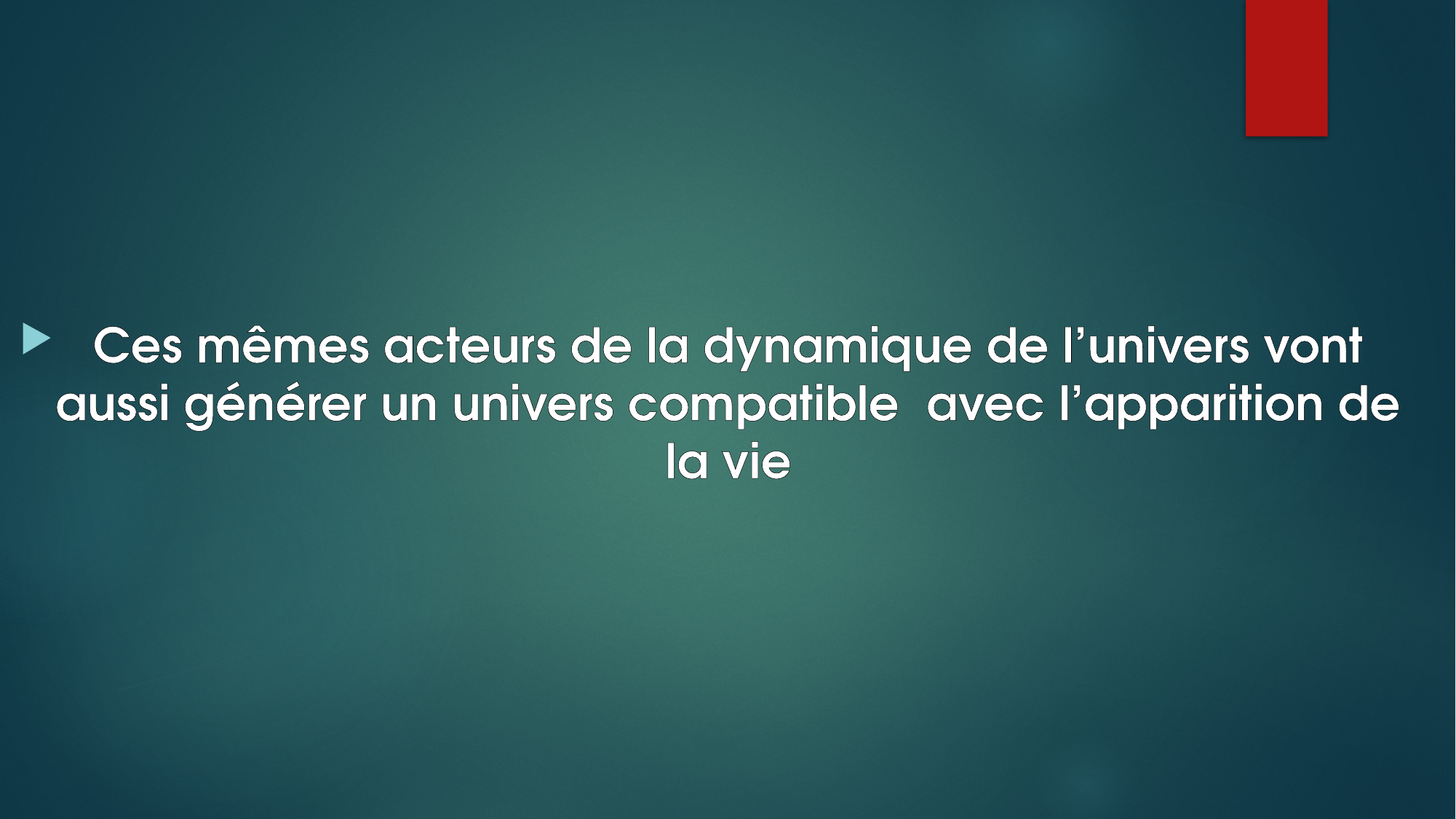

Ces mêmes acteurs de la dynamique de l’univers vont aussi générer un univers compatible  avec l’apparition de la vie